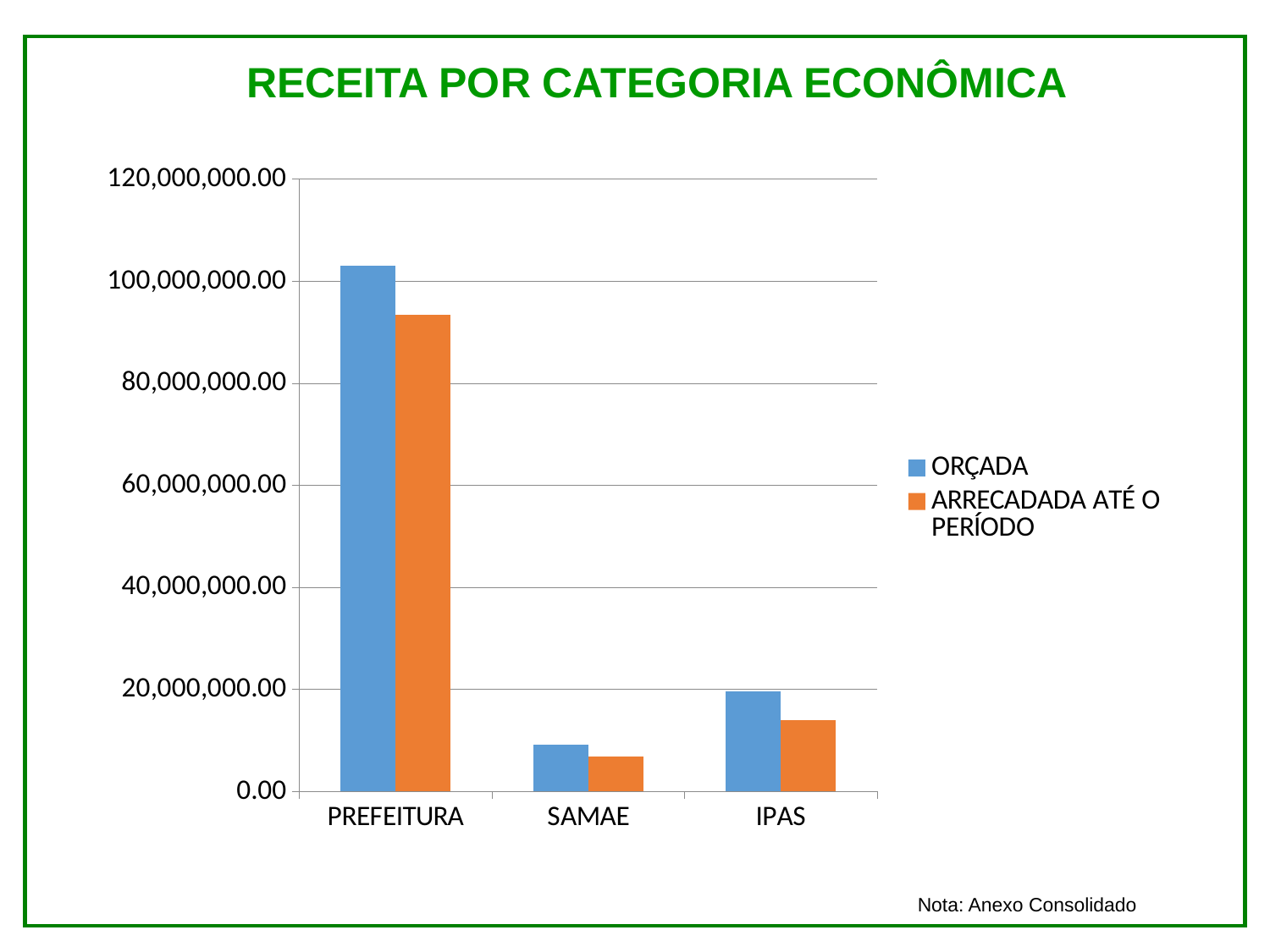

# RECEITA POR CATEGORIA ECONÔMICA

### Chart

| Category | ORÇADA  | ARRECADADA ATÉ O PERÍODO |
|---|---|---|
| PREFEITURA | 103101322.0 | 93391800.89 |
| SAMAE | 9194500.0 | 6914128.3 |
| IPAS | 19649222.0 | 13974068.45 |
Nota: Anexo Consolidado